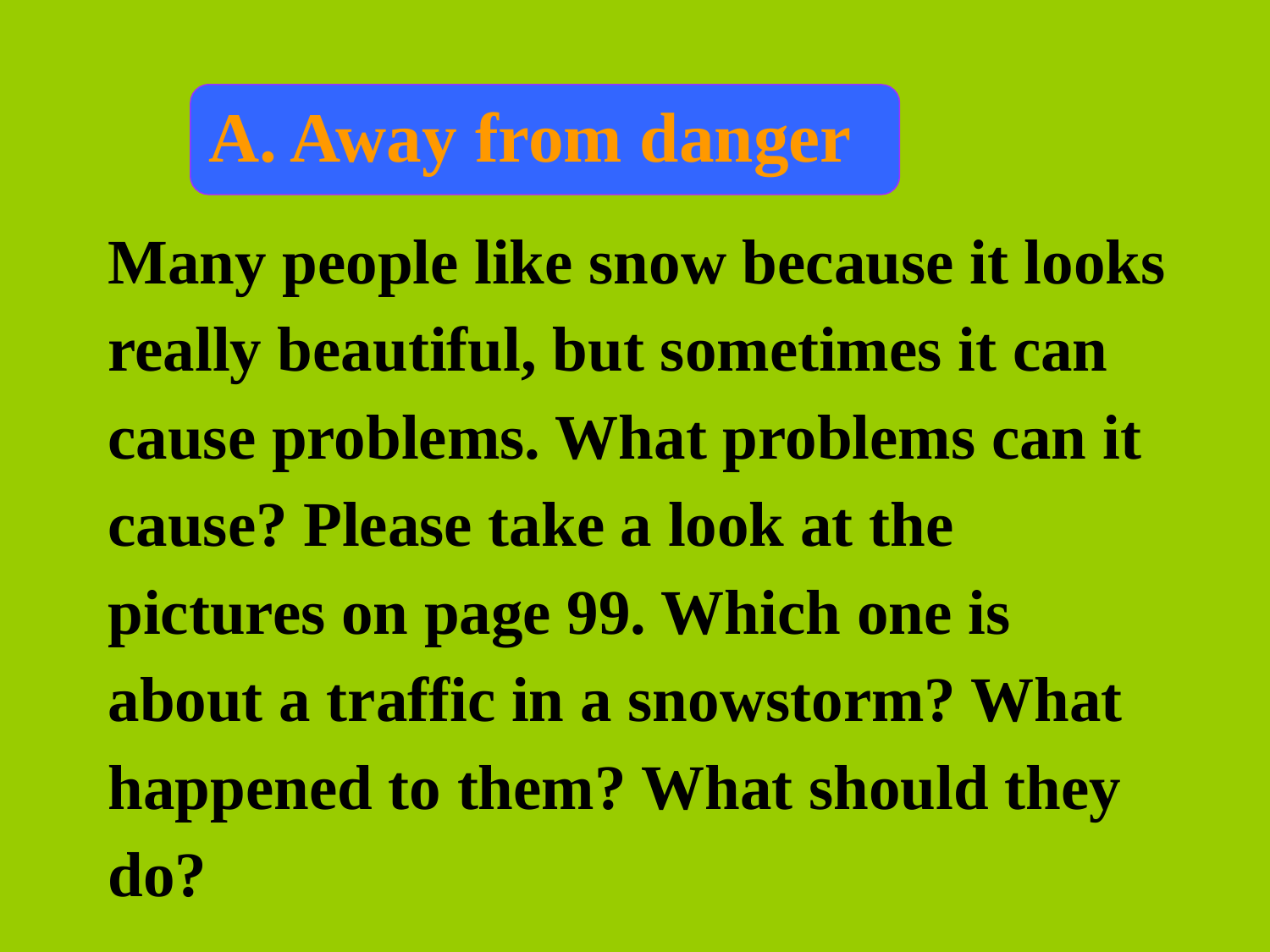

A. Away from danger
Many people like snow because it looks really beautiful, but sometimes it can cause problems. What problems can it cause? Please take a look at the pictures on page 99. Which one is about a traffic in a snowstorm? What happened to them? What should they do?